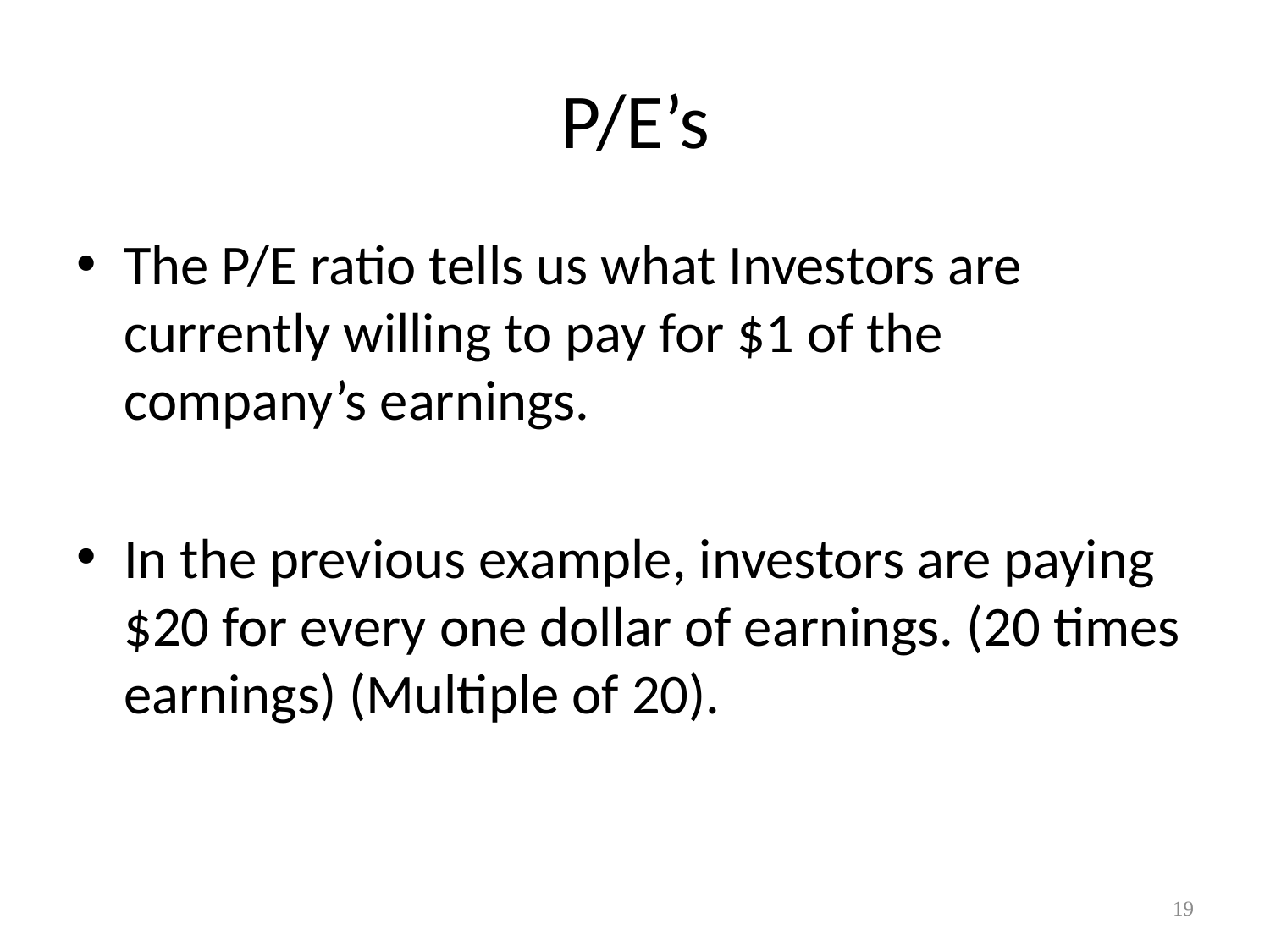

# P/E’s
The P/E ratio tells us what Investors are currently willing to pay for $1 of the company’s earnings.

In the previous example, investors are paying $20 for every one dollar of earnings. (20 times earnings) (Multiple of 20).
19